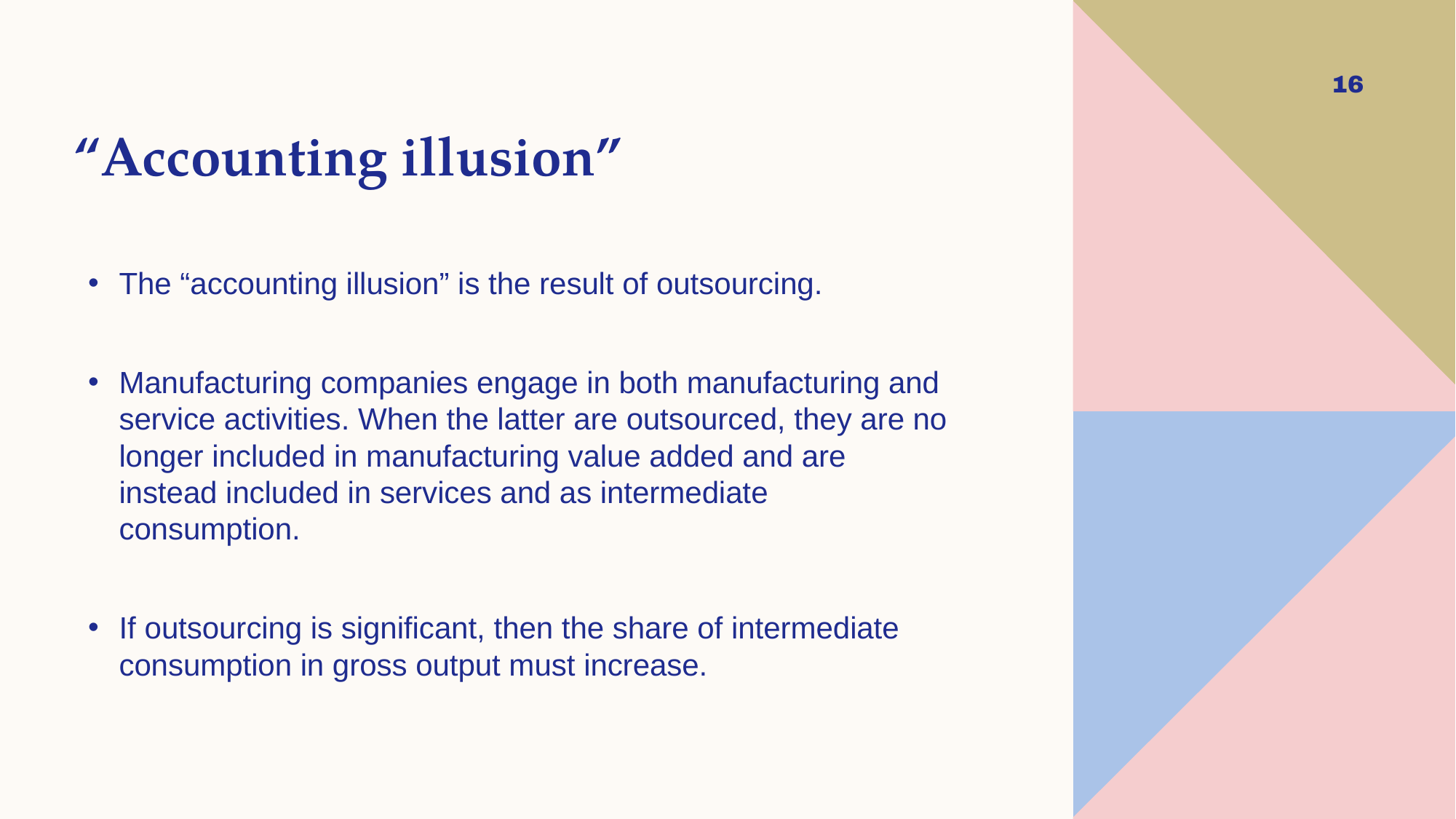

16
# “Accounting illusion”
The “accounting illusion” is the result of outsourcing.

Manufacturing companies engage in both manufacturing and service activities. When the latter are outsourced, they are no longer included in manufacturing value added and are instead included in services and as intermediate consumption.

If outsourcing is significant, then the share of intermediate consumption in gross output must increase.